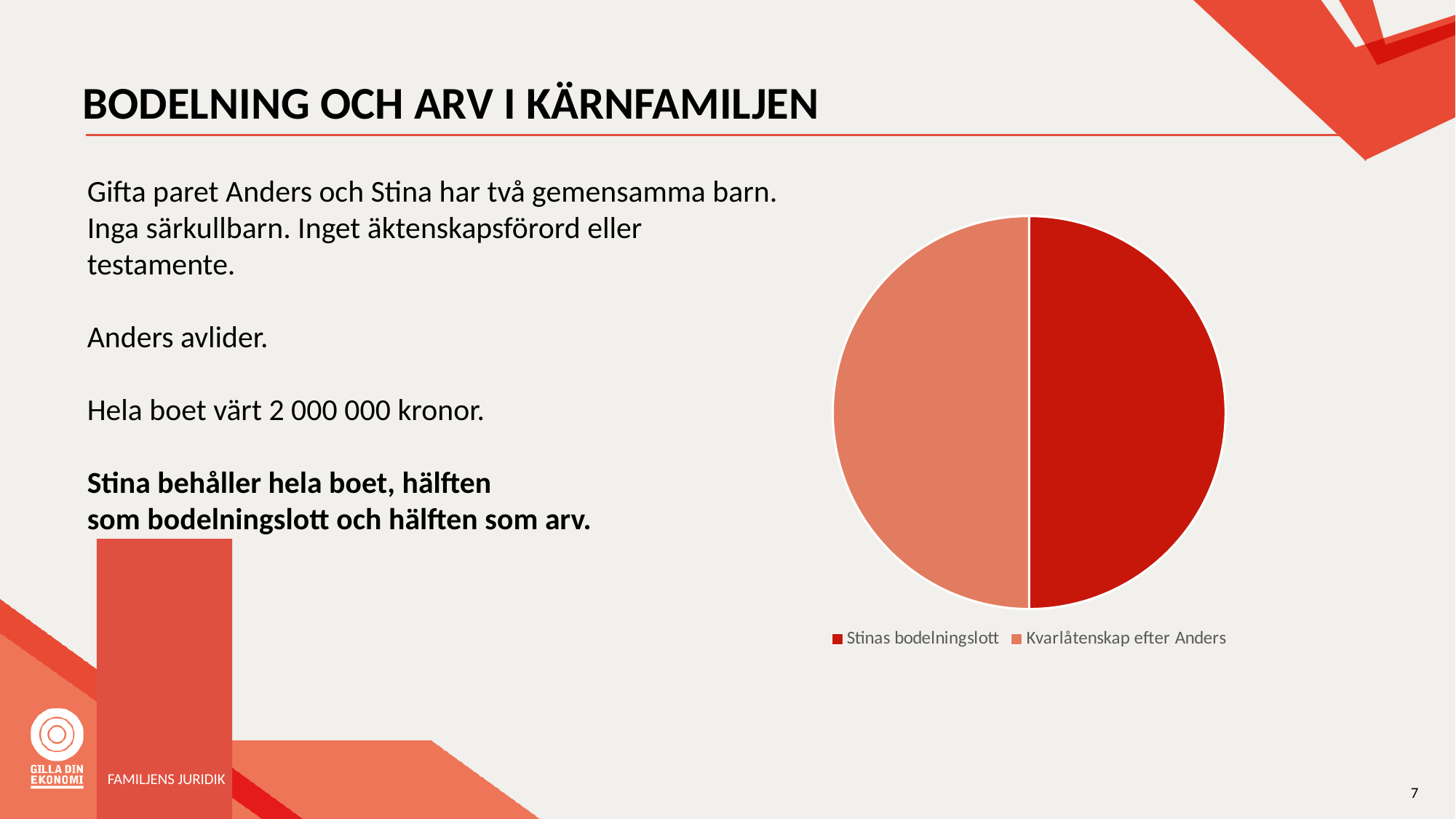

# BODELNING OCH ARV I KÄRNFAMILJEN
Gifta paret Anders och Stina har två gemensamma barn.
Inga särkullbarn. Inget äktenskapsförord eller testamente.

Anders avlider.

Hela boet värt 2 000 000 kronor.

Stina behåller hela boet, hälften
som bodelningslott och hälften som arv.

### Chart

| Category | Försäljning |
|---|---|
| Stinas bodelningslott | 5.0 |
| Kvarlåtenskap efter Anders | 5.0 |
FAMILJENS JURIDIK